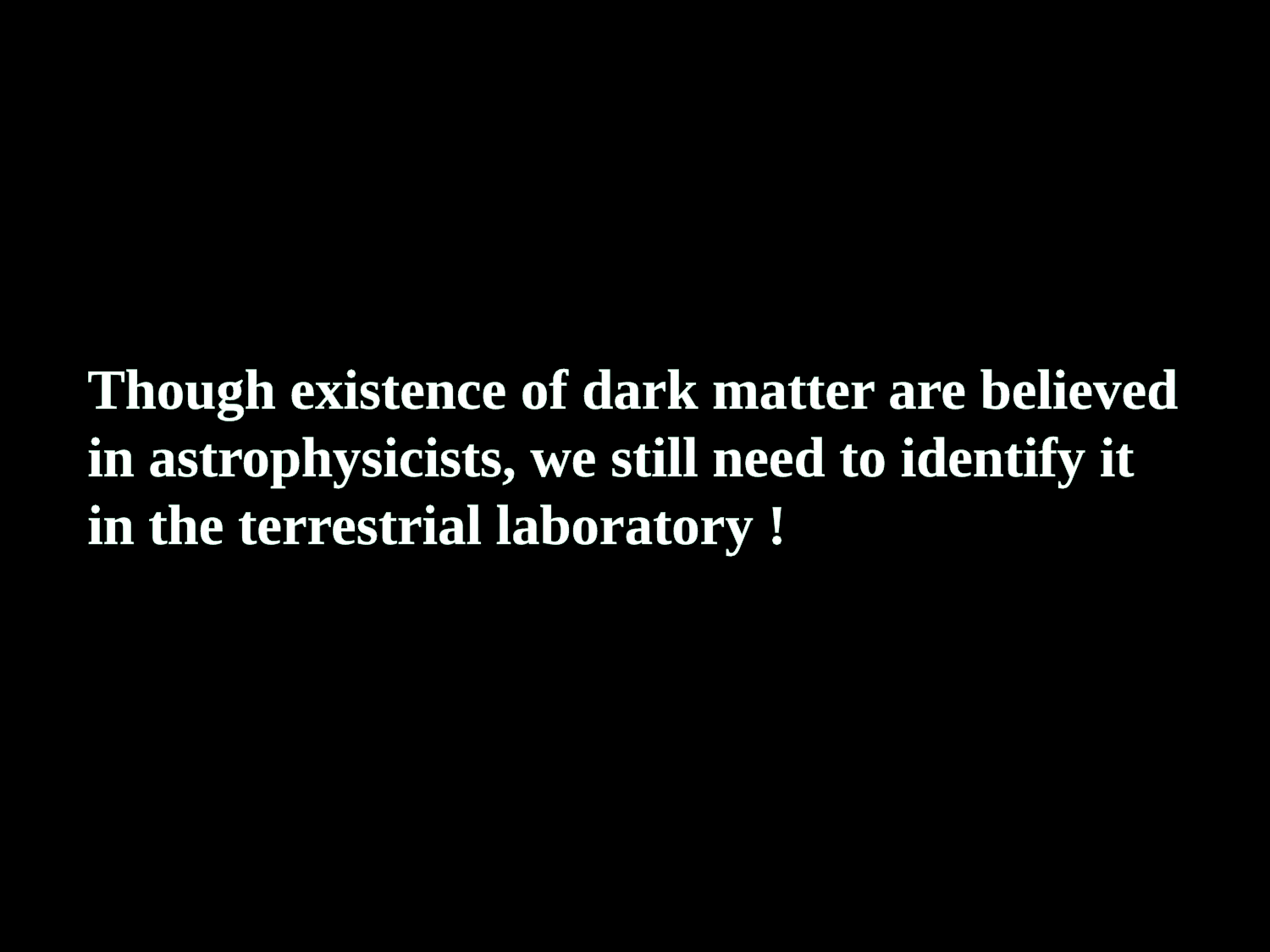

Though existence of dark matter are believed in astrophysicists, we still need to identify it in the terrestrial laboratory !